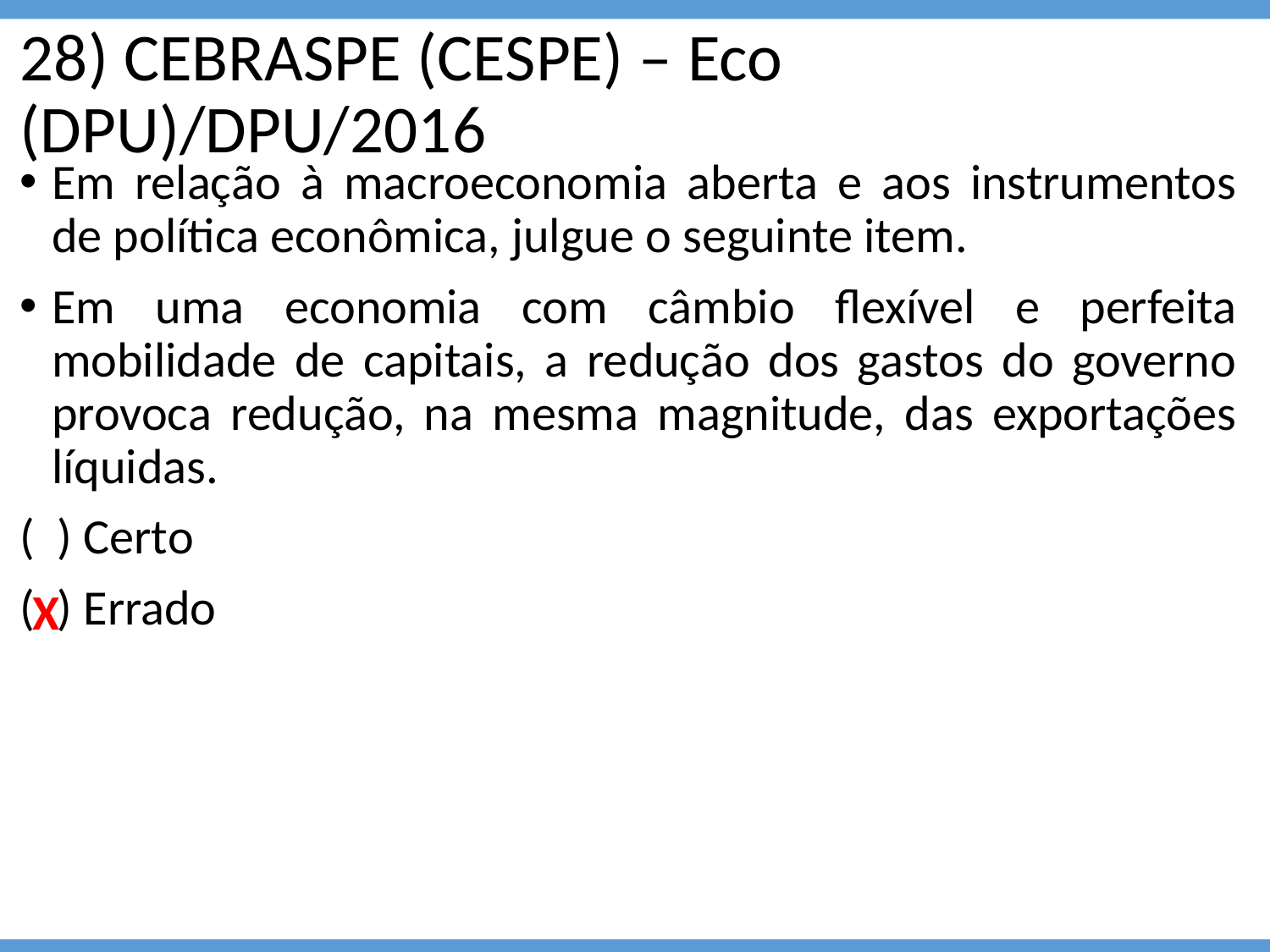

# 28) CEBRASPE (CESPE) – Eco (DPU)/DPU/2016
Em relação à macroeconomia aberta e aos instrumentos de política econômica, julgue o seguinte item.
Em uma economia com câmbio flexível e perfeita mobilidade de capitais, a redução dos gastos do governo provoca redução, na mesma magnitude, das exportações
líquidas.
(  ) Certo
(  ) Errado
X